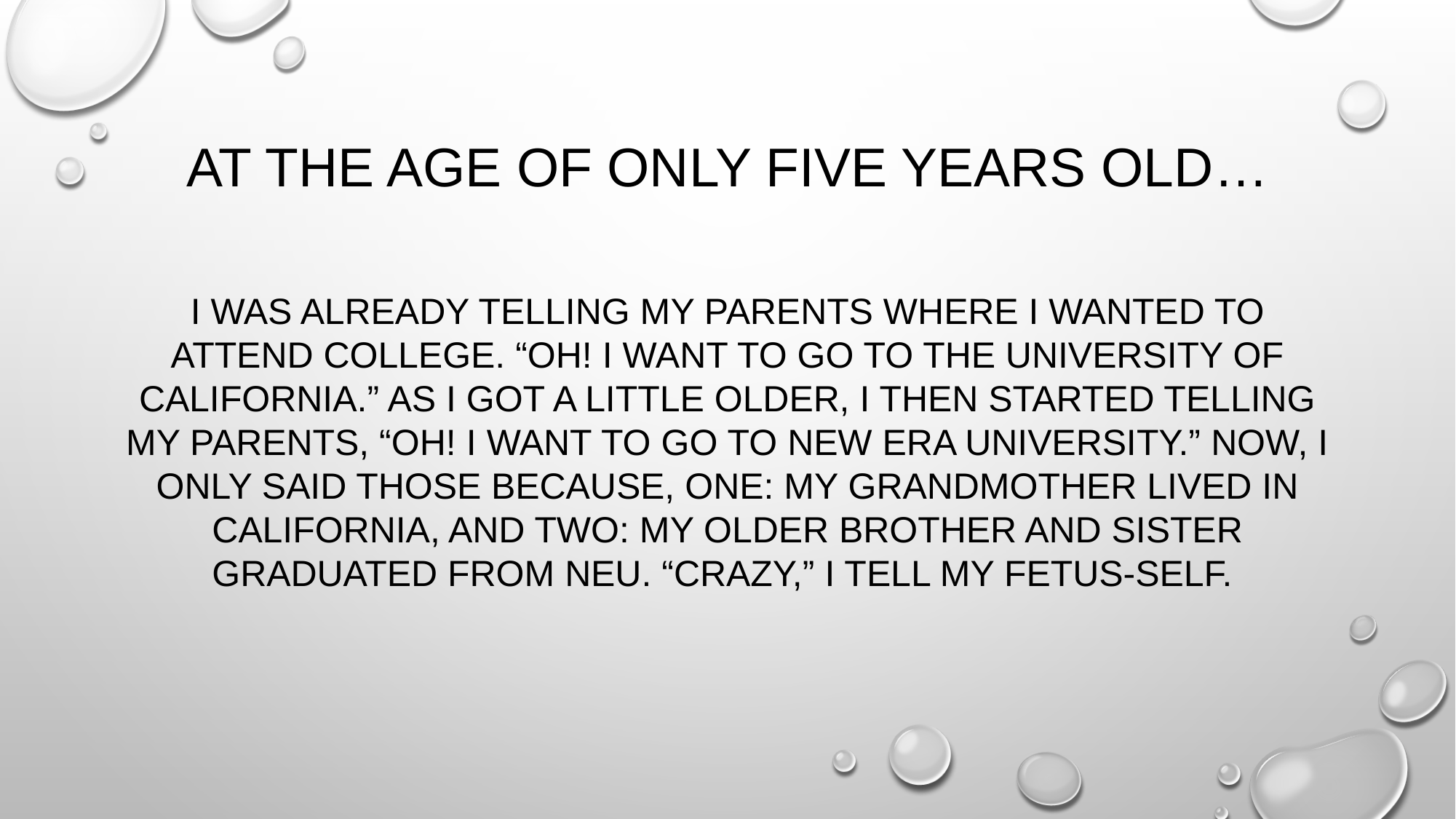

# At the age of only five years old…
I was already telling my parents where I wanted to attend college. “Oh! I want to go to the University of California.” As I got a little older, I then started telling my parents, “Oh! I want to go to New Era University.” Now, I only said those because, one: my grandmother lived in California, and two: my older brother and sister graduated from NEU. “Crazy,” I tell my fetus-self.